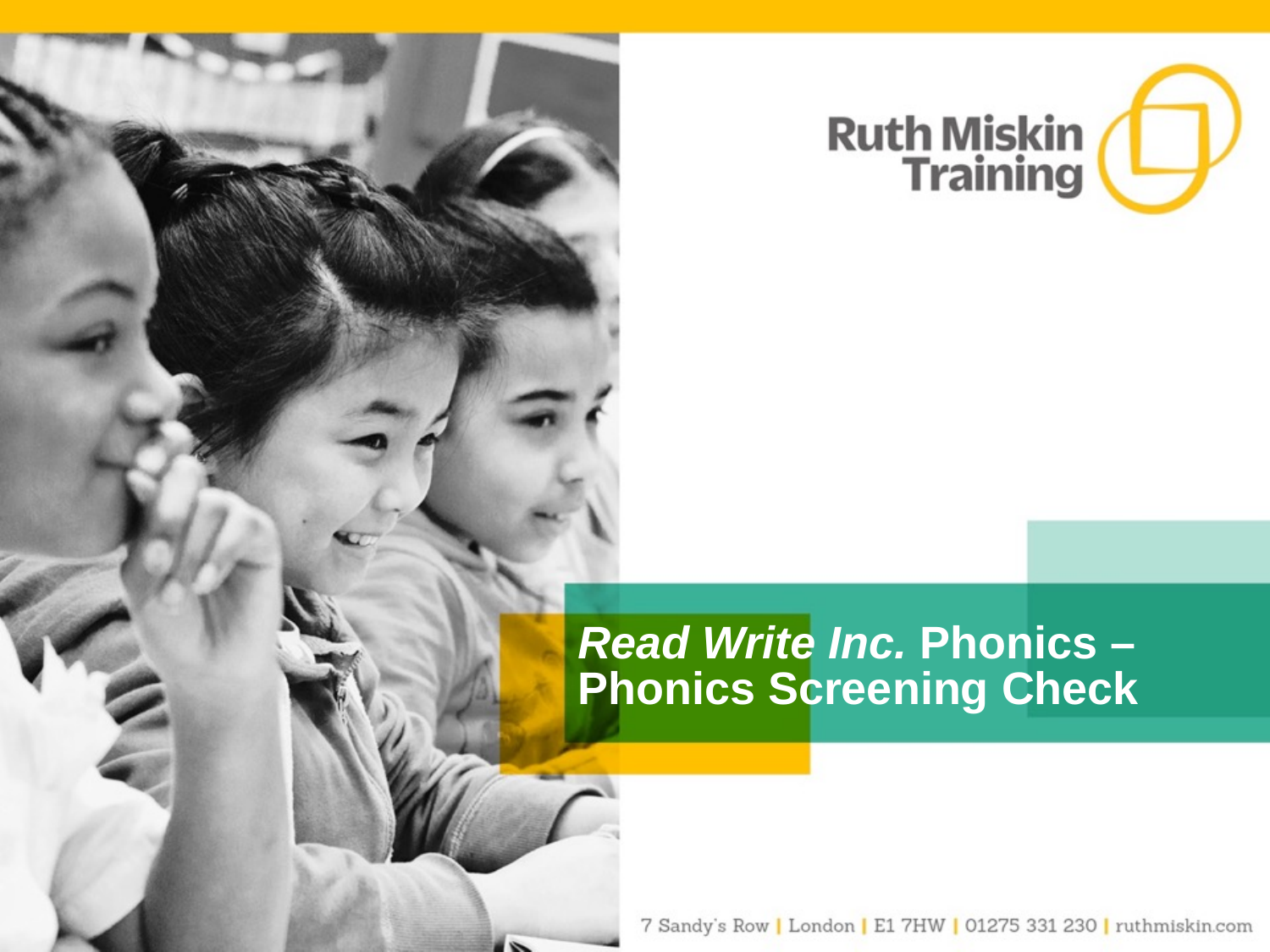

# Read Write Inc. Phonics – Phonics Screening Check